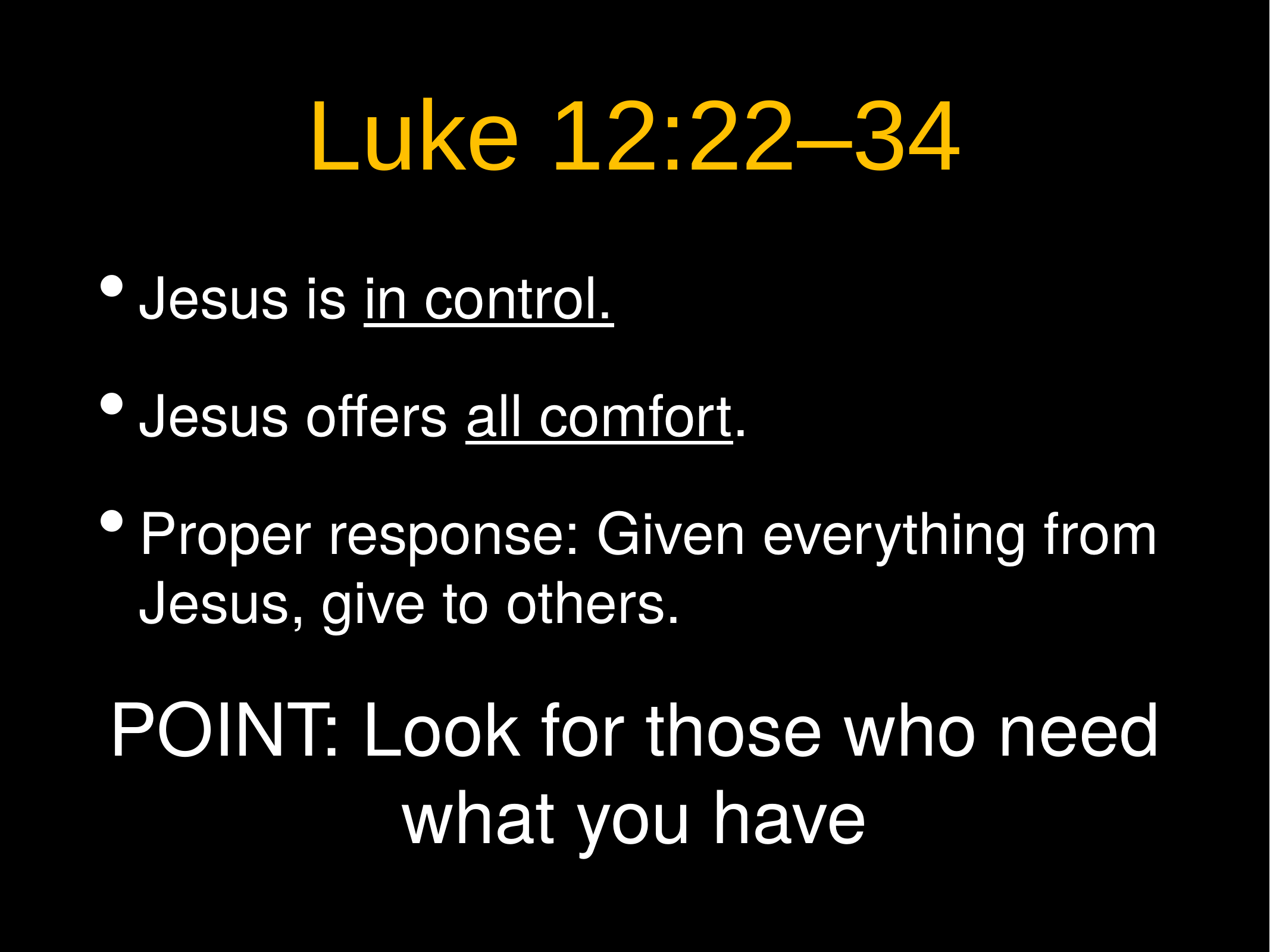

# Luke 12:22–34
Jesus is in control.
Jesus offers all comfort.
Proper response: Given everything from Jesus, give to others.
POINT: Look for those who need what you have